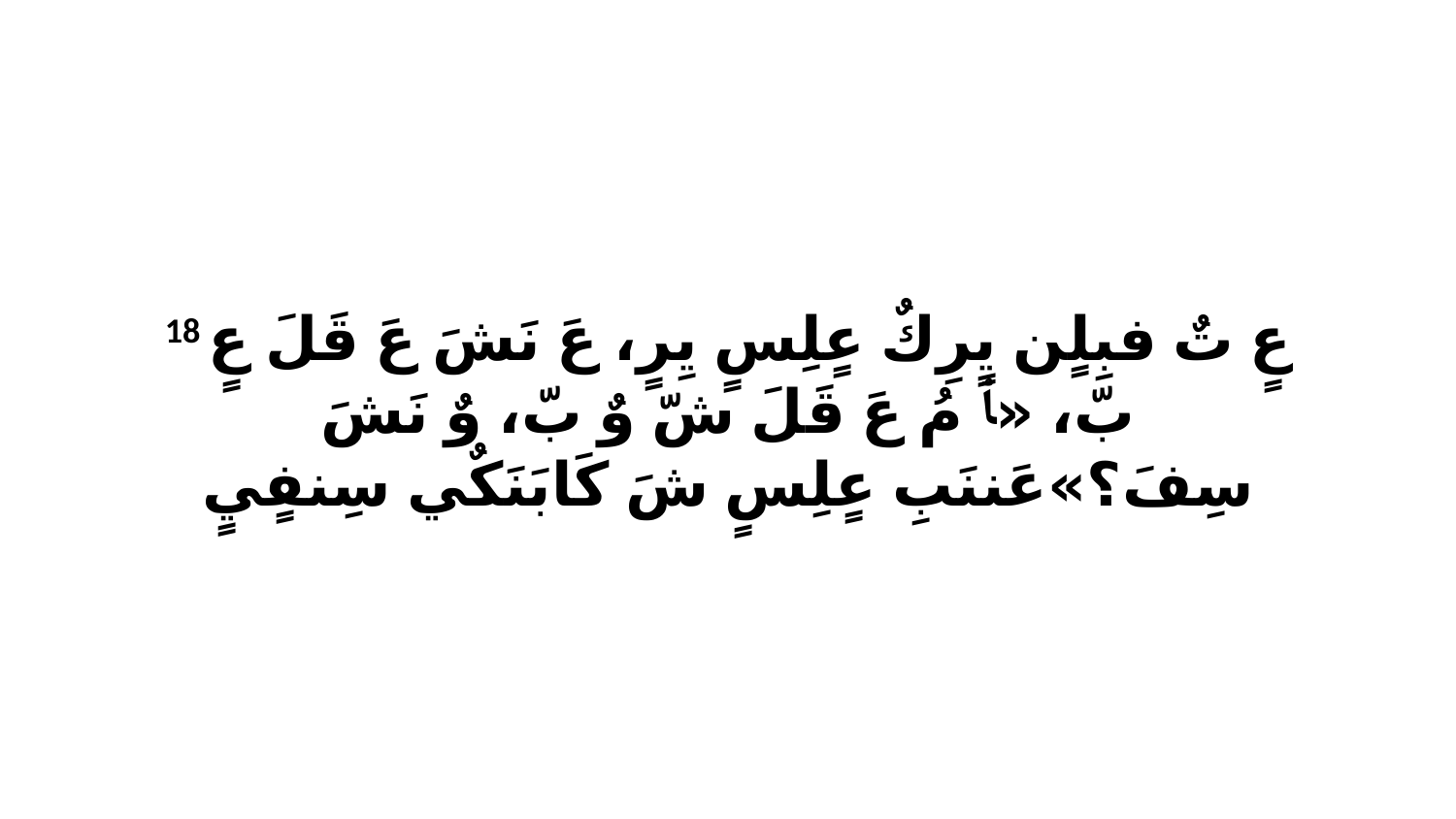

18 عٍ تٌ فبِلٍن يٍرِكٌ عٍلِسٍ يِرٍ، عَ نَشَ عَ قَلَ عٍ بّ، «ﭑ مُ عَ قَلَ شّ وٌ بّ، وٌ نَشَ سِفَ؟»عَننَبِ عٍلِسٍ شَ كَابَنَكٌي سِنفٍيٍ